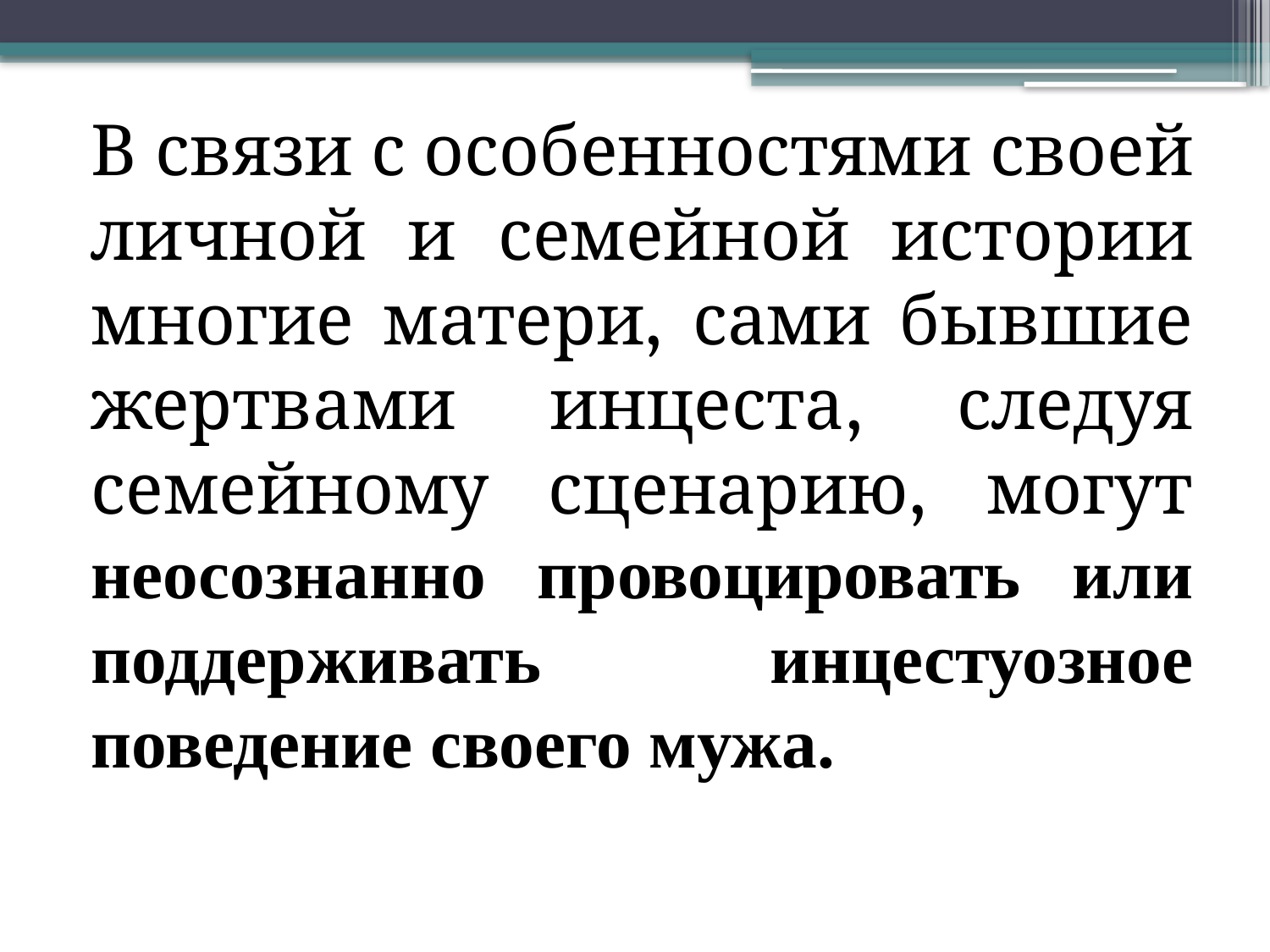

В связи с особенностями своей личной и семейной истории многие матери, сами бывшие жертвами инцеста, следуя семейному сценарию, могут неосо­знанно провоцировать или поддерживать инцестуозное поведение своего мужа.